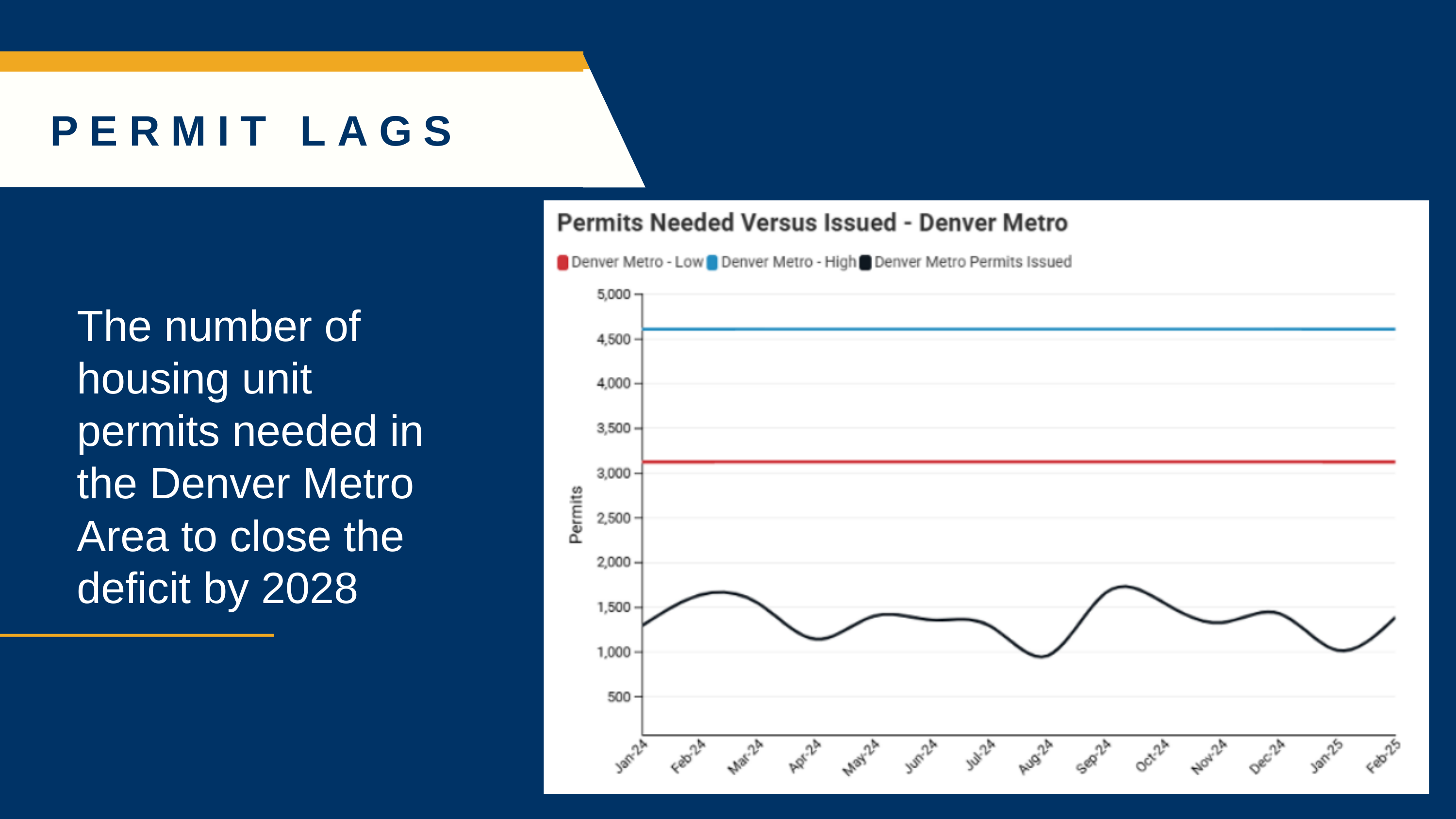

PERMIT LAGS

The number of housing unit permits needed in the Denver Metro Area to close the deficit by 2028